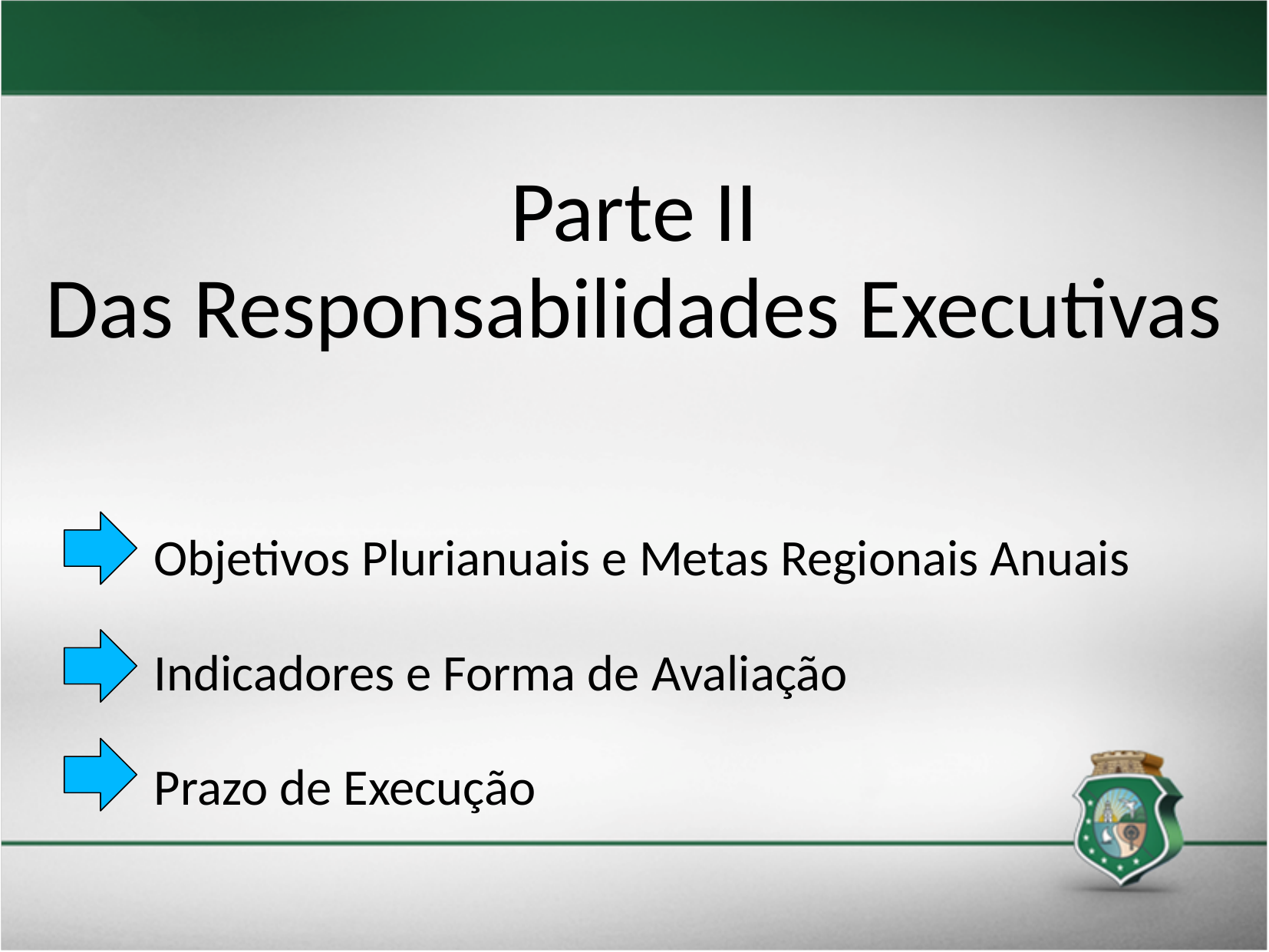

# Parte II Das Responsabilidades Executivas
Objetivos Plurianuais e Metas Regionais Anuais
Indicadores e Forma de Avaliação
Prazo de Execução